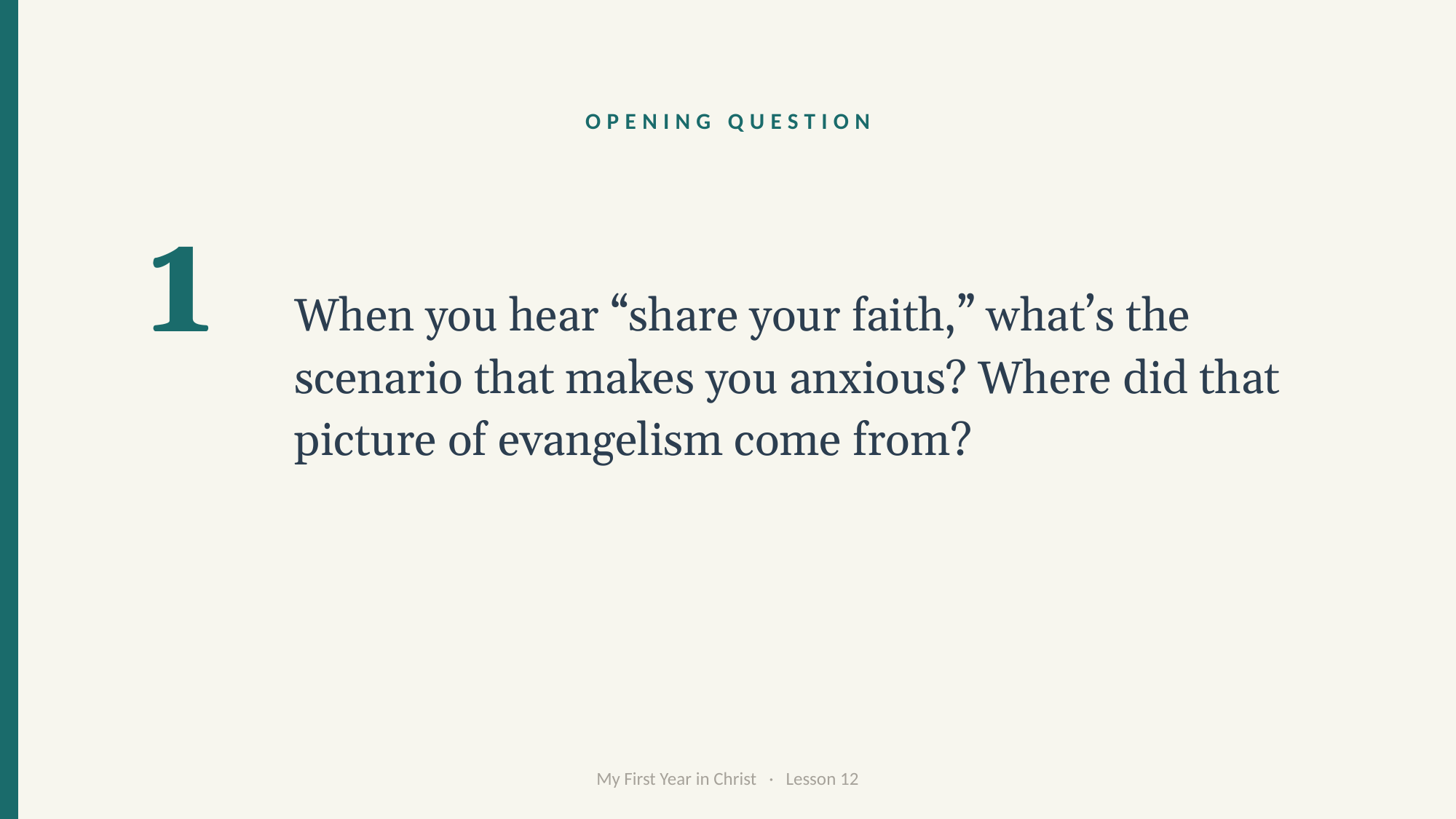

OPENING QUESTION
When you hear “share your faith,” what’s the scenario that makes you anxious? Where did that picture of evangelism come from?
1
My First Year in Christ   ·   Lesson 12